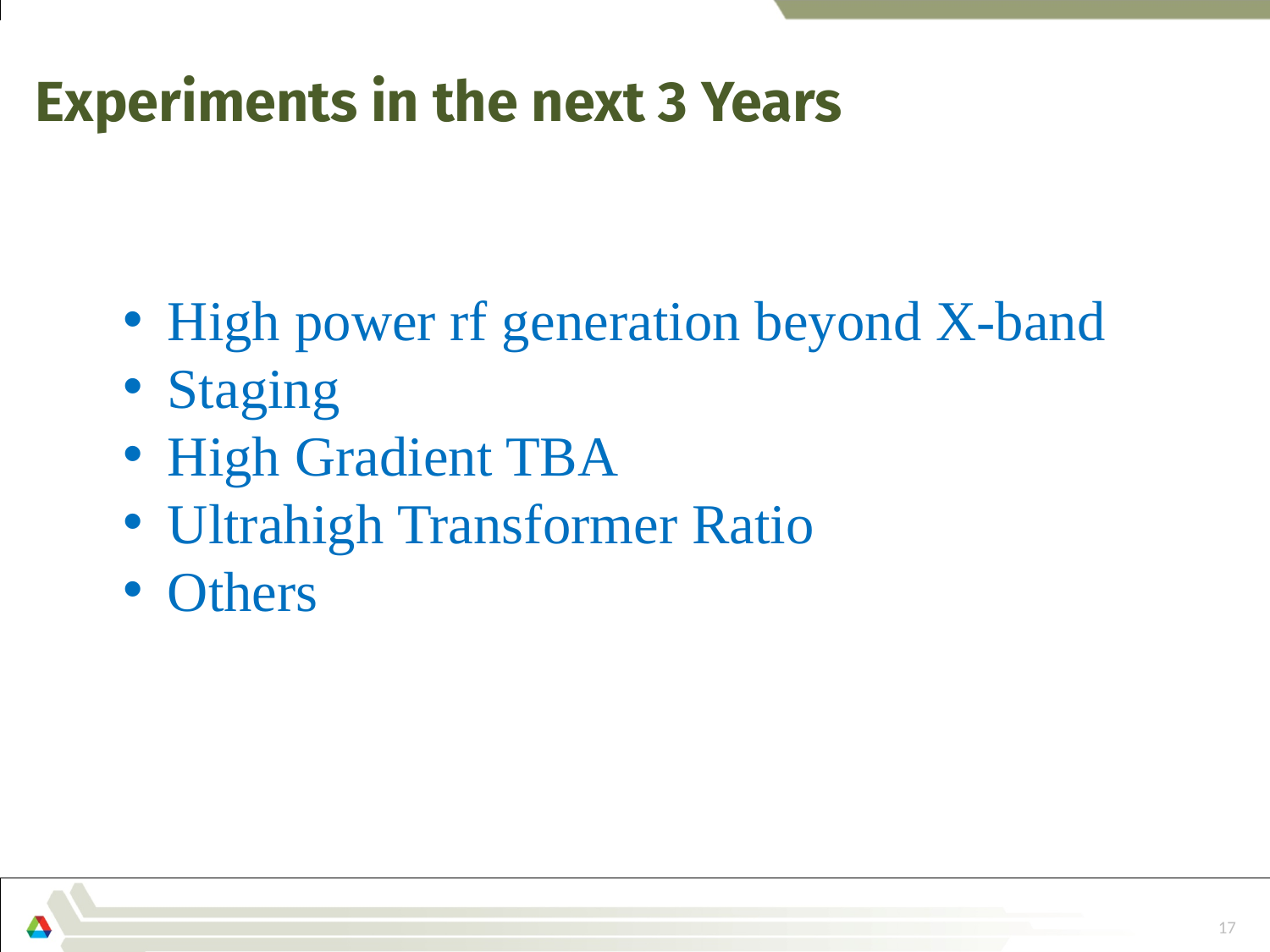

# Experiments in the next 3 Years
 High power rf generation beyond X-band
 Staging
 High Gradient TBA
 Ultrahigh Transformer Ratio
 Others
17